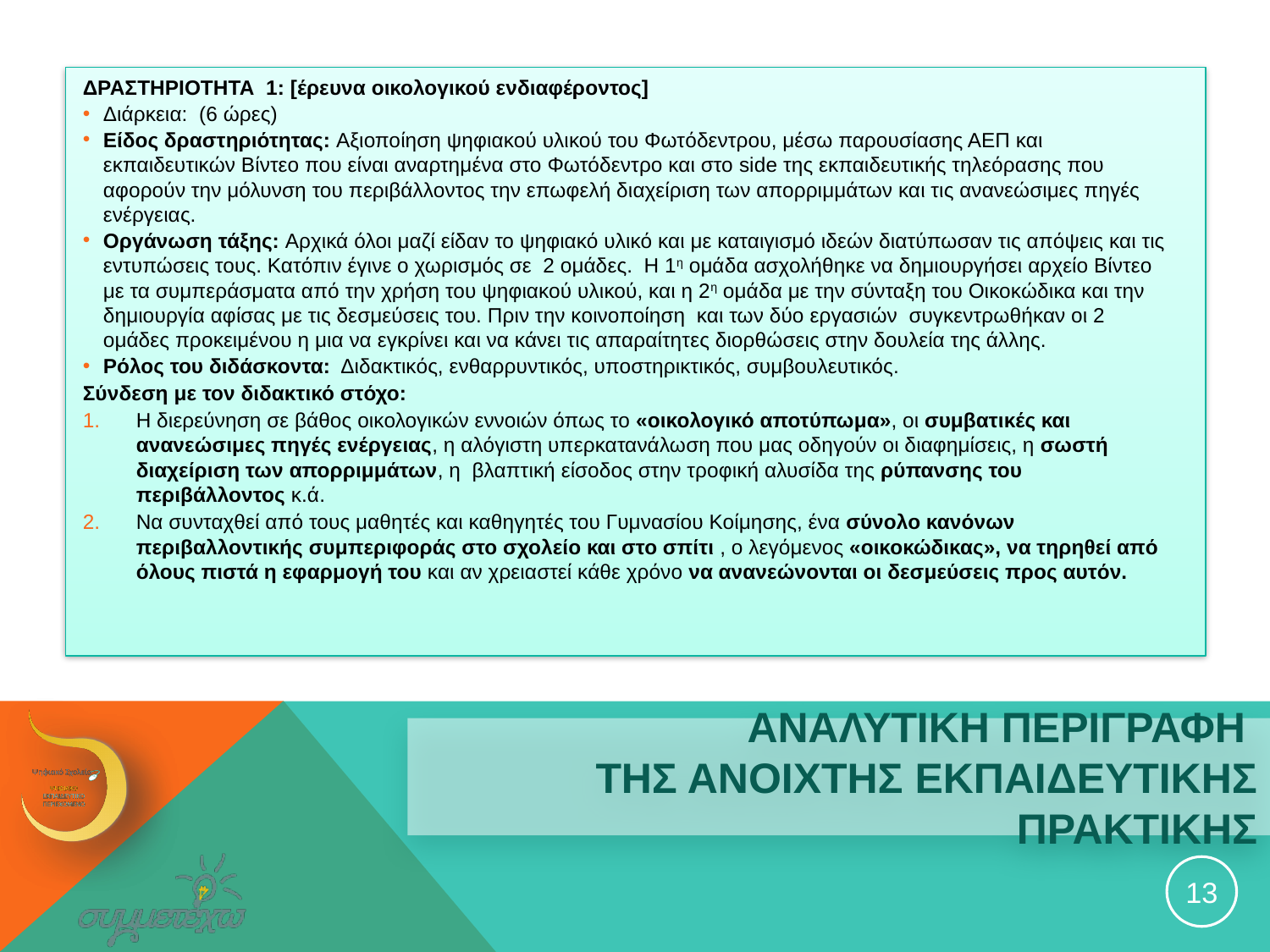

ΔΡΑΣΤΗΡΙΟΤΗΤΑ  1: [έρευνα οικολογικού ενδιαφέροντος]
Διάρκεια:  (6 ώρες)
Είδος δραστηριότητας: Αξιοποίηση ψηφιακού υλικού του Φωτόδεντρου, μέσω παρουσίασης ΑΕΠ και  εκπαιδευτικών Βίντεο που είναι αναρτημένα στο Φωτόδεντρο και στο side της εκπαιδευτικής τηλεόρασης που αφορούν την μόλυνση του περιβάλλοντος την επωφελή διαχείριση των απορριμμάτων και τις ανανεώσιμες πηγές ενέργειας.
Οργάνωση τάξης: Αρχικά όλοι μαζί είδαν το ψηφιακό υλικό και με καταιγισμό ιδεών διατύπωσαν τις απόψεις και τις εντυπώσεις τους. Κατόπιν έγινε ο χωρισμός σε  2 ομάδες.  Η 1η ομάδα ασχολήθηκε να δημιουργήσει αρχείο Βίντεο με τα συμπεράσματα από την χρήση του ψηφιακού υλικού, και η 2η ομάδα με την σύνταξη του Οικοκώδικα και την δημιουργία αφίσας με τις δεσμεύσεις του. Πριν την κοινοποίηση  και των δύο εργασιών  συγκεντρωθήκαν οι 2 ομάδες προκειμένου η μια να εγκρίνει και να κάνει τις απαραίτητες διορθώσεις στην δουλεία της άλλης.
Ρόλος του διδάσκοντα:  Διδακτικός, ενθαρρυντικός, υποστηρικτικός, συμβουλευτικός.
Σύνδεση με τον διδακτικό στόχο:
Η διερεύνηση σε βάθος οικολογικών εννοιών όπως το «οικολογικό αποτύπωμα», οι συμβατικές και ανανεώσιμες πηγές ενέργειας, η αλόγιστη υπερκατανάλωση που μας οδηγούν οι διαφημίσεις, η σωστή διαχείριση των απορριμμάτων, η  βλαπτική είσοδος στην τροφική αλυσίδα της ρύπανσης του περιβάλλοντος κ.ά.
Να συνταχθεί από τους μαθητές και καθηγητές του Γυμνασίου Κοίμησης, ένα σύνολο κανόνων περιβαλλοντικής συμπεριφοράς στο σχολείο και στο σπίτι , ο λεγόμενος «οικοκώδικας», να τηρηθεί από όλους πιστά η εφαρμογή του και αν χρειαστεί κάθε χρόνο να ανανεώνονται οι δεσμεύσεις προς αυτόν.
# ΑΝΑΛΥΤΙΚΗ ΠΕΡΙΓΡΑΦΗ ΤΗΣ ανοιχτησ εκπαιδευτικησ ΠΡΑΚΤΙΚΗΣ
13